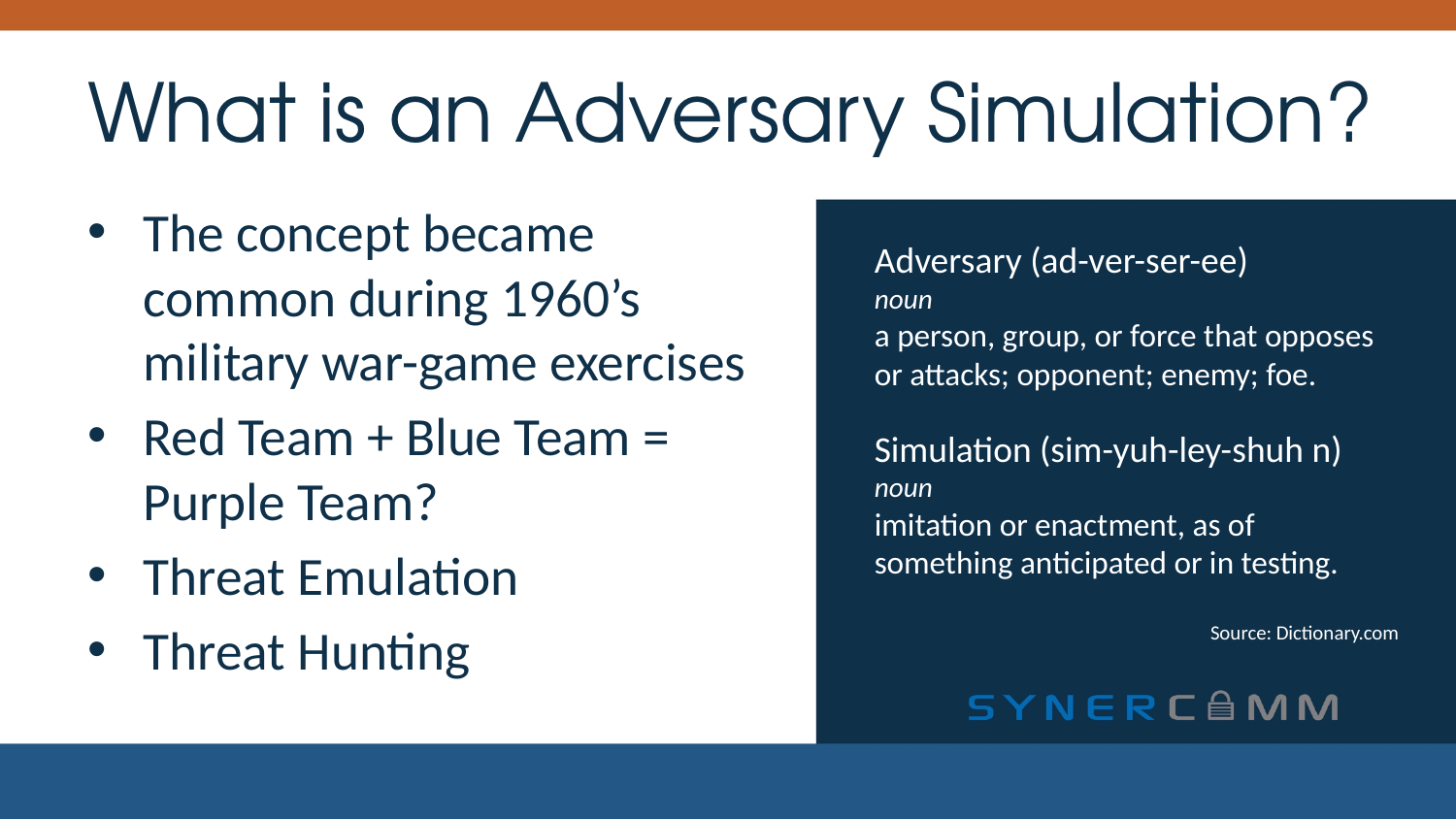

# What is an Adversary Simulation?
The concept became common during 1960’s military war-game exercises
Red Team + Blue Team = Purple Team?
Threat Emulation
Threat Hunting
Adversary (ad-ver-ser-ee)
noun
a person, group, or force that opposes or attacks; opponent; enemy; foe.

Simulation (sim-yuh-ley-shuh n)
noun
imitation or enactment, as of something anticipated or in testing.

Source: Dictionary.com